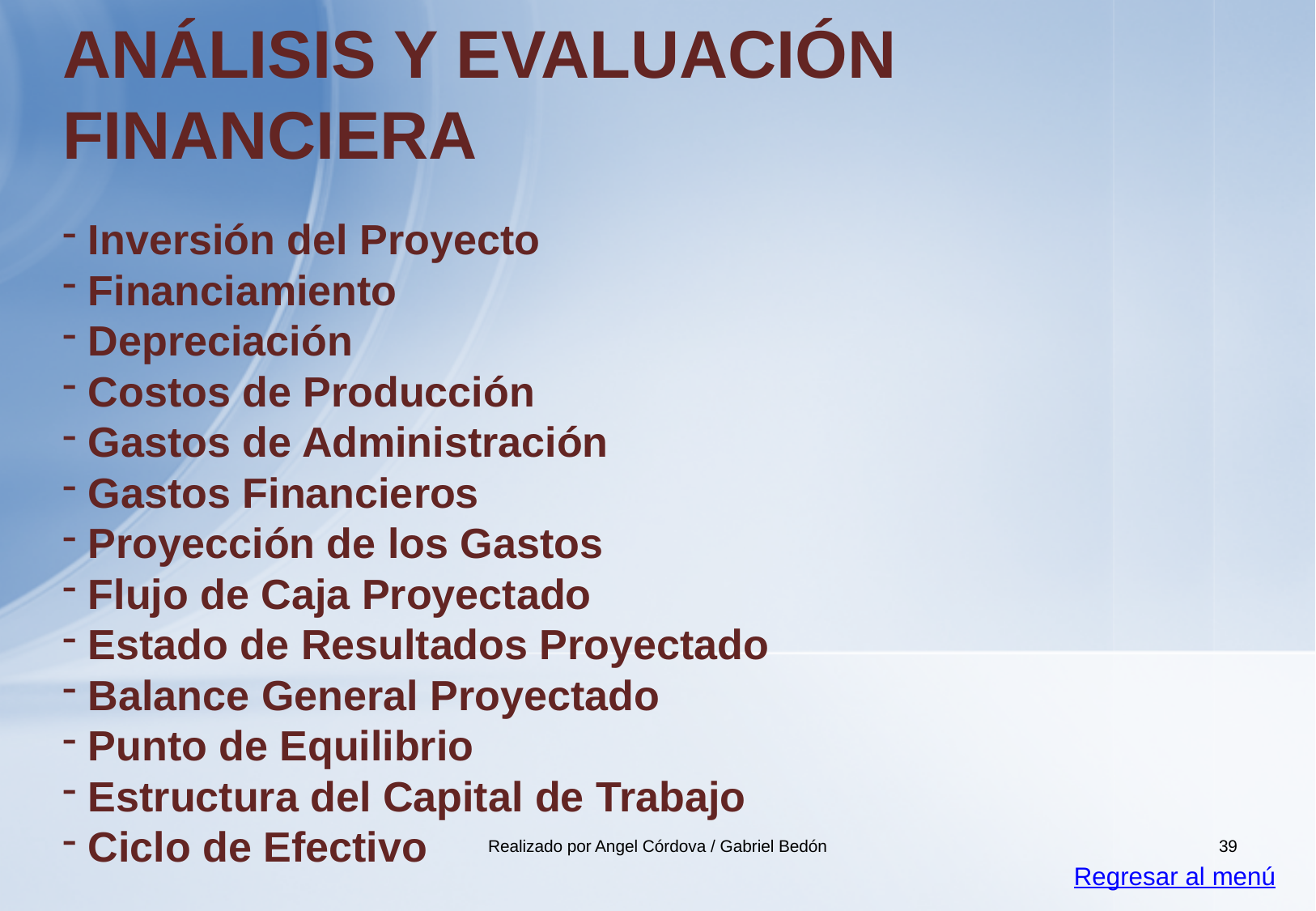

ANÁLISIS Y EVALUACIÓN FINANCIERA

 Inversión del Proyecto
 Financiamiento
 Depreciación
 Costos de Producción
 Gastos de Administración
 Gastos Financieros
 Proyección de los Gastos
 Flujo de Caja Proyectado
 Estado de Resultados Proyectado
 Balance General Proyectado
 Punto de Equilibrio
 Estructura del Capital de Trabajo
 Ciclo de Efectivo

Realizado por Angel Córdova / Gabriel Bedón
39
Regresar al menú